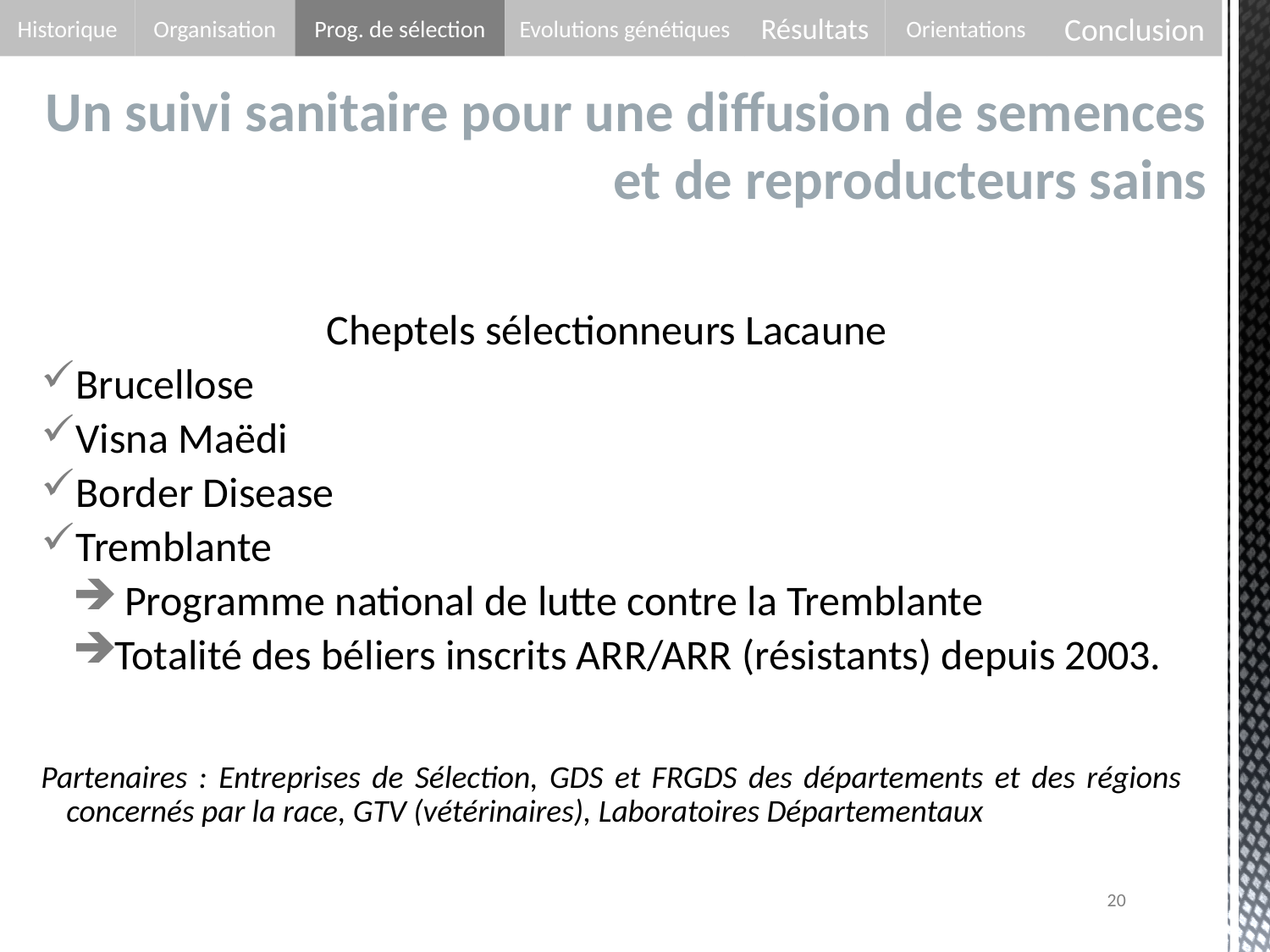

Historique
Organisation
Résultats
Conclusion
Prog. de sélection
Evolutions génétiques
Orientations
Un suivi sanitaire pour une diffusion de semences et de reproducteurs sains
Cheptels sélectionneurs Lacaune
Brucellose
Visna Maëdi
Border Disease
Tremblante
 Programme national de lutte contre la Tremblante
Totalité des béliers inscrits ARR/ARR (résistants) depuis 2003.

Partenaires : Entreprises de Sélection, GDS et FRGDS des départements et des régions concernés par la race, GTV (vétérinaires), Laboratoires Départementaux
20